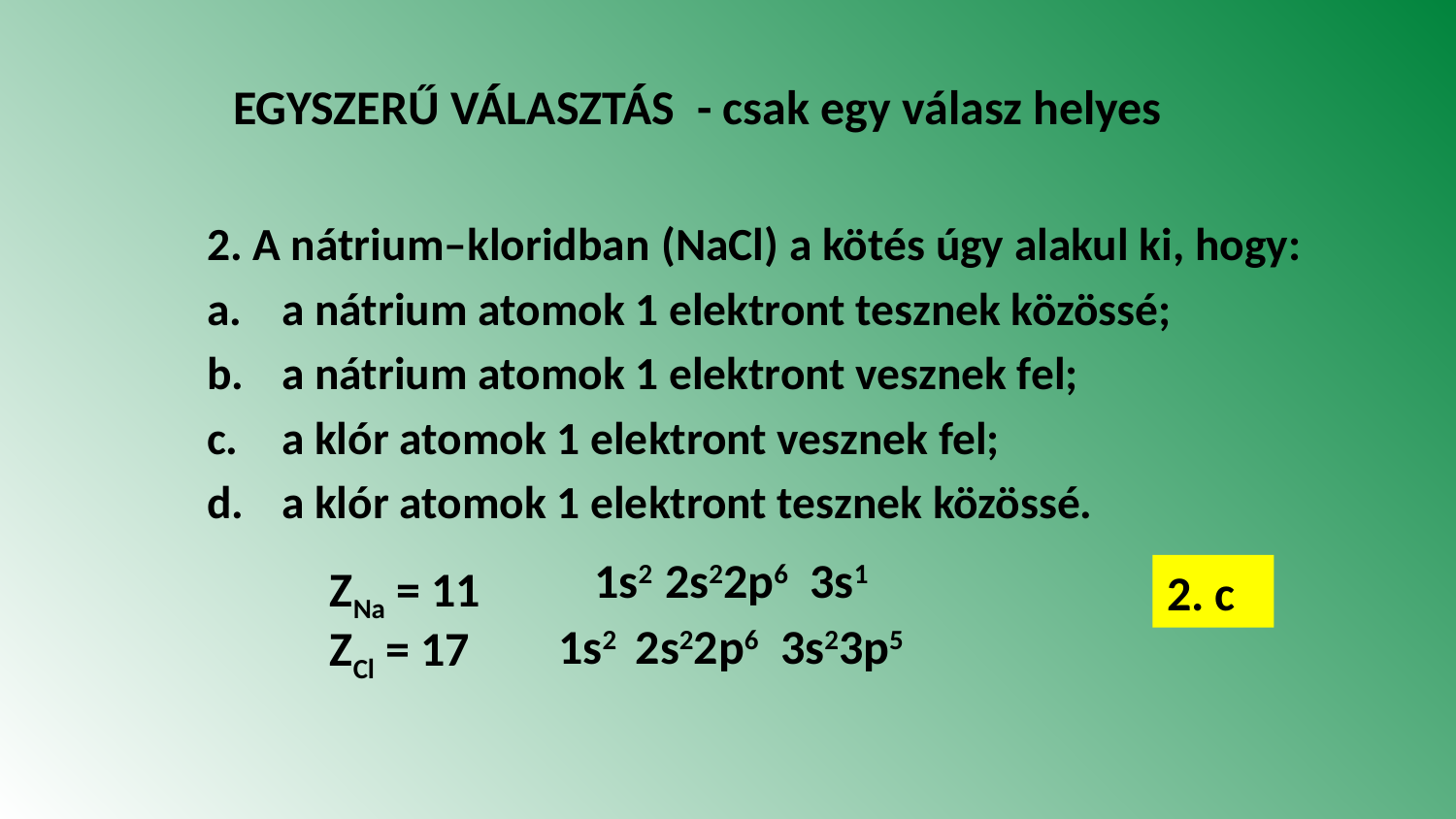

# EGYSZERŰ VÁLASZTÁS  - csak egy válasz helyes
2. A nátrium–kloridban (NaCl) a kötés úgy alakul ki, hogy:
a nátrium atomok 1 elektront tesznek közössé;
a nátrium atomok 1 elektront vesznek fel;
a klór atomok 1 elektront vesznek fel;
a klór atomok 1 elektront tesznek közössé.
       1s2  2s22p6  3s1
ZNa = 11

2. c
1s2   2s22p6  3s23p5
ZCl = 17